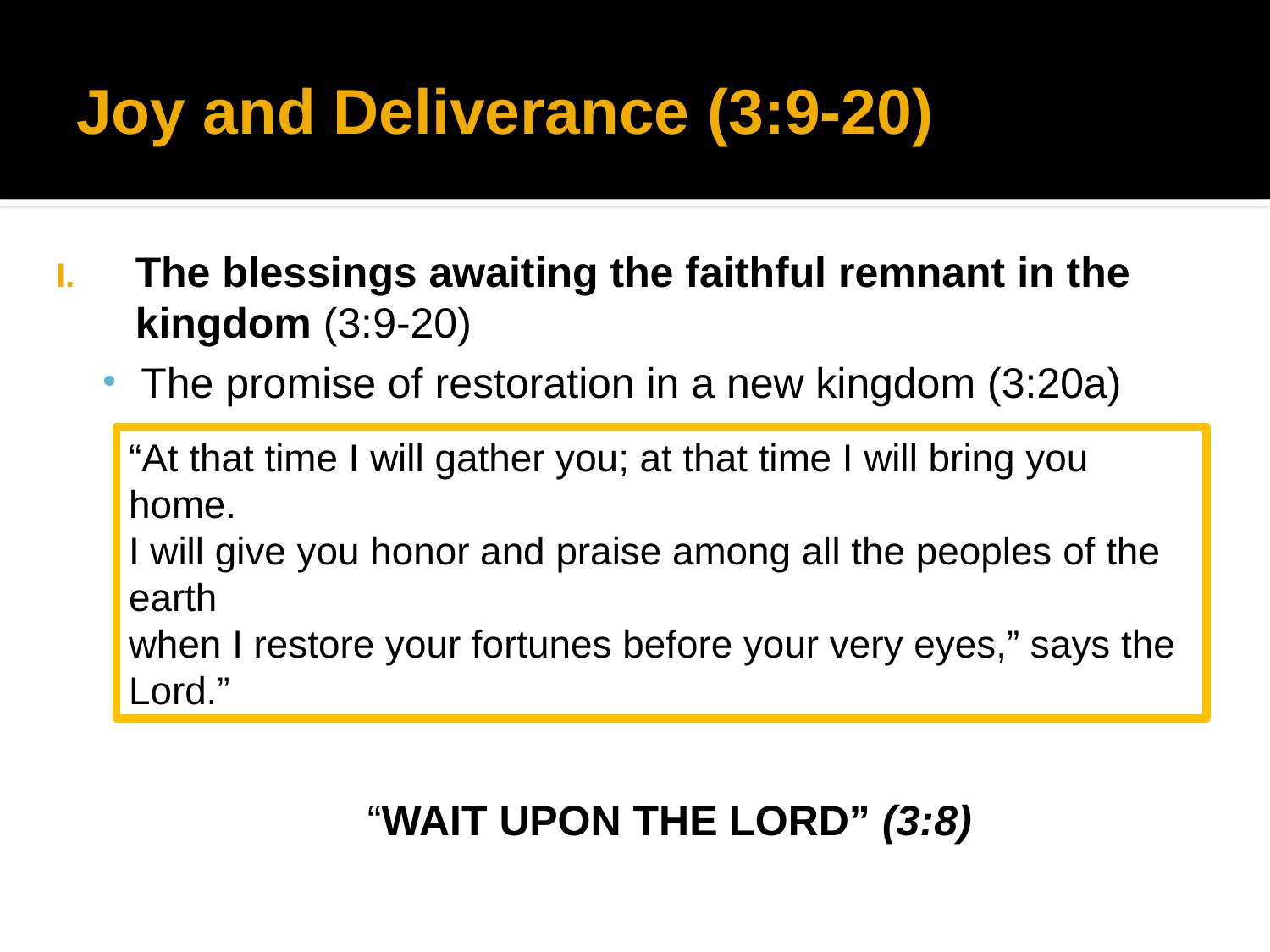

# Joy and Deliverance (3:9-20)
The blessings awaiting the faithful remnant in the kingdom (3:9-20)
The promise of restoration in a new kingdom (3:20a)

“WAIT UPON THE LORD” (3:8)
“At that time I will gather you; at that time I will bring you home.
I will give you honor and praise among all the peoples of the earth
when I restore your fortunes before your very eyes,” says the Lord.”